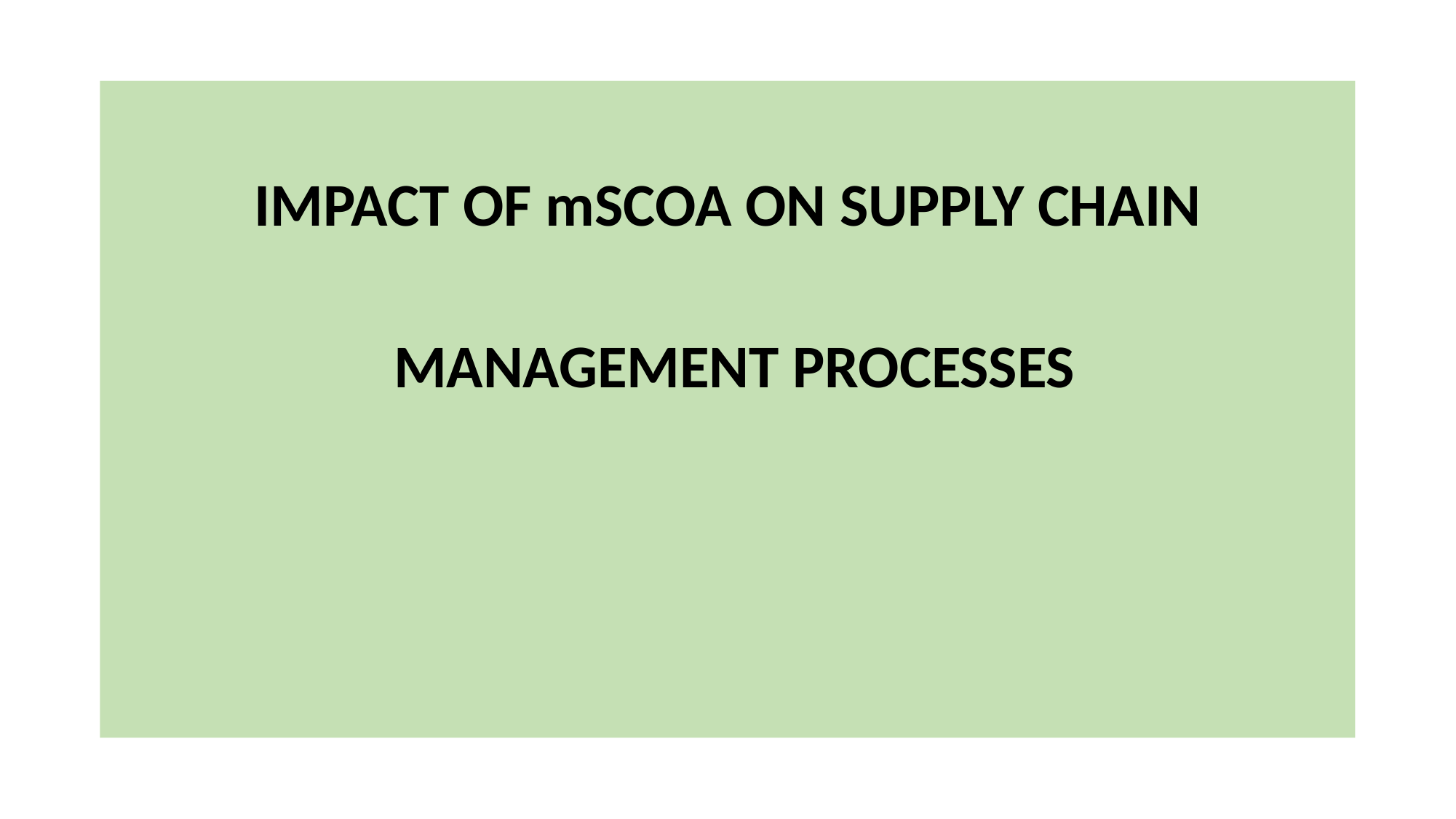

IMPACT OF mSCOA ON SUPPLY CHAIN

 MANAGEMENT PROCESSES